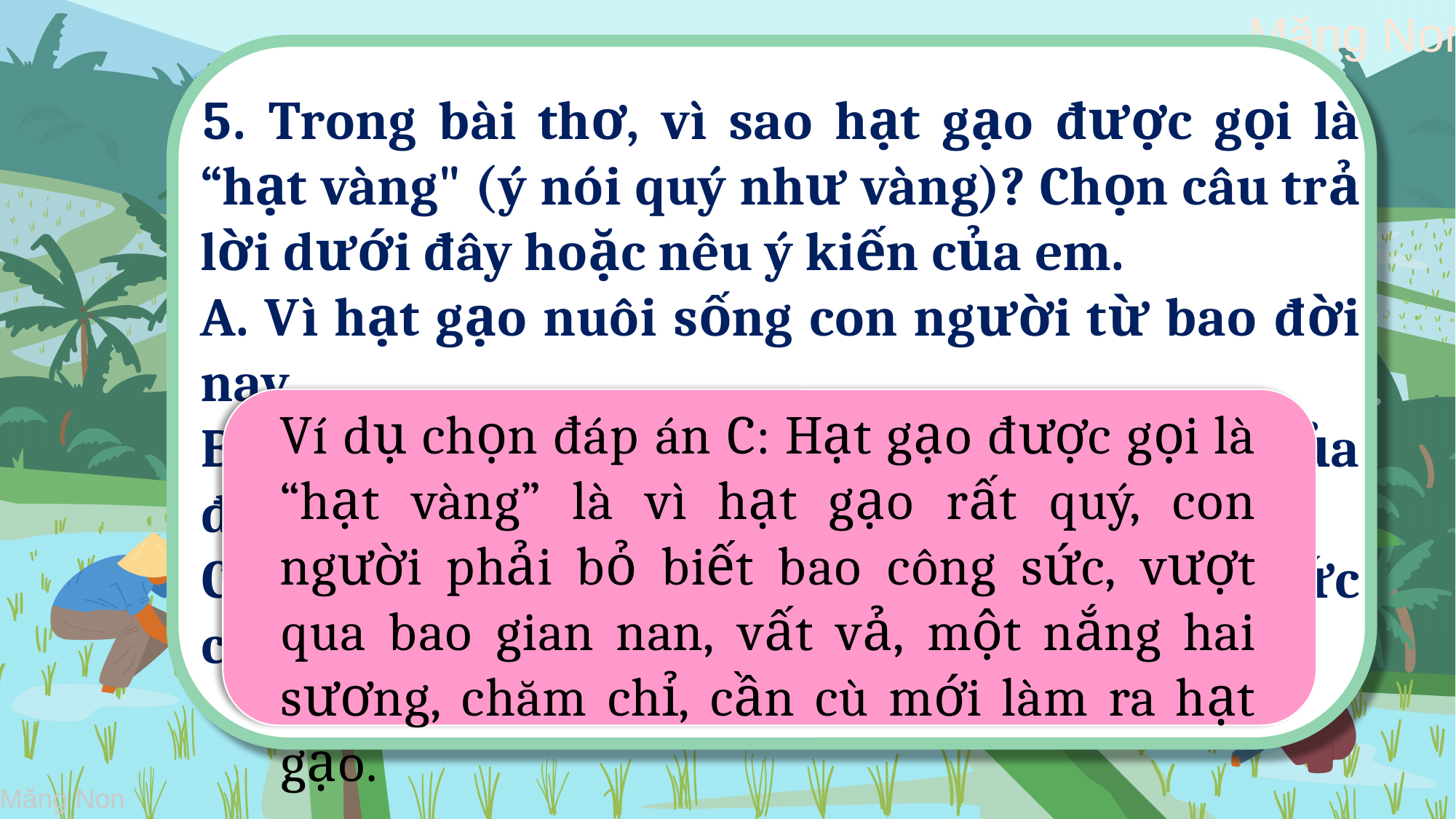

5. Trong bài thơ, vì sao hạt gạo được gọi là “hạt vàng" (ý nói quý như vàng)? Chọn câu trả lời dưới đây hoặc nêu ý kiến của em.
A. Vì hạt gạo nuôi sống con người từ bao đời nay.
B. Vì hạt gạo kết tinh từ những tinh tuý của đất trời.
C. Vì hạt gạo chứa đựng bao mồ hôi, công sức của người nông dân.

Ví dụ chọn đáp án C: Hạt gạo được gọi là “hạt vàng” là vì hạt gạo rất quý, con người phải bỏ biết bao công sức, vượt qua bao gian nan, vất vả, một nắng hai sương, chăm chỉ, cần cù mới làm ra hạt gạo.